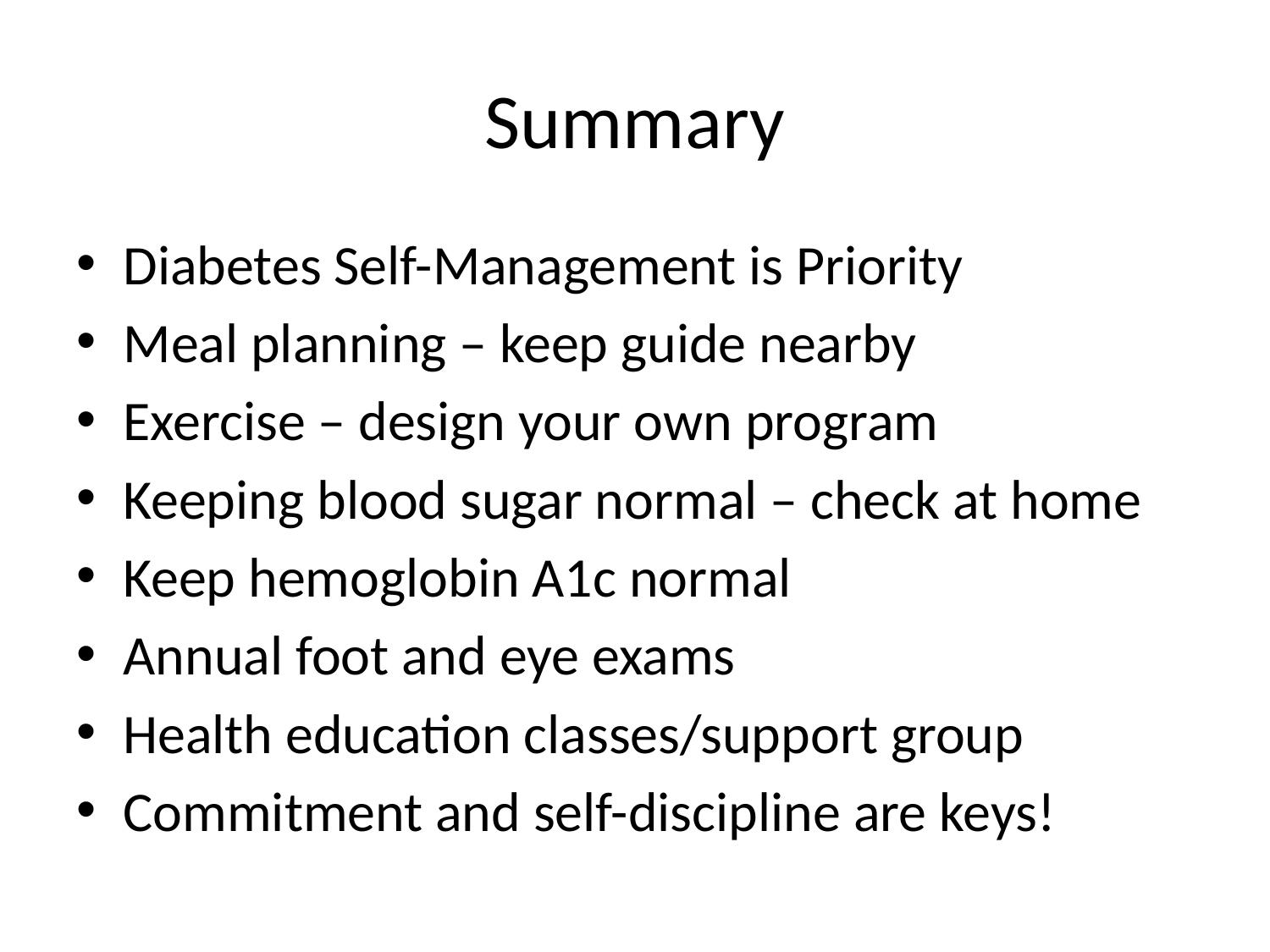

# Summary
Diabetes Self-Management is Priority
Meal planning – keep guide nearby
Exercise – design your own program
Keeping blood sugar normal – check at home
Keep hemoglobin A1c normal
Annual foot and eye exams
Health education classes/support group
Commitment and self-discipline are keys!